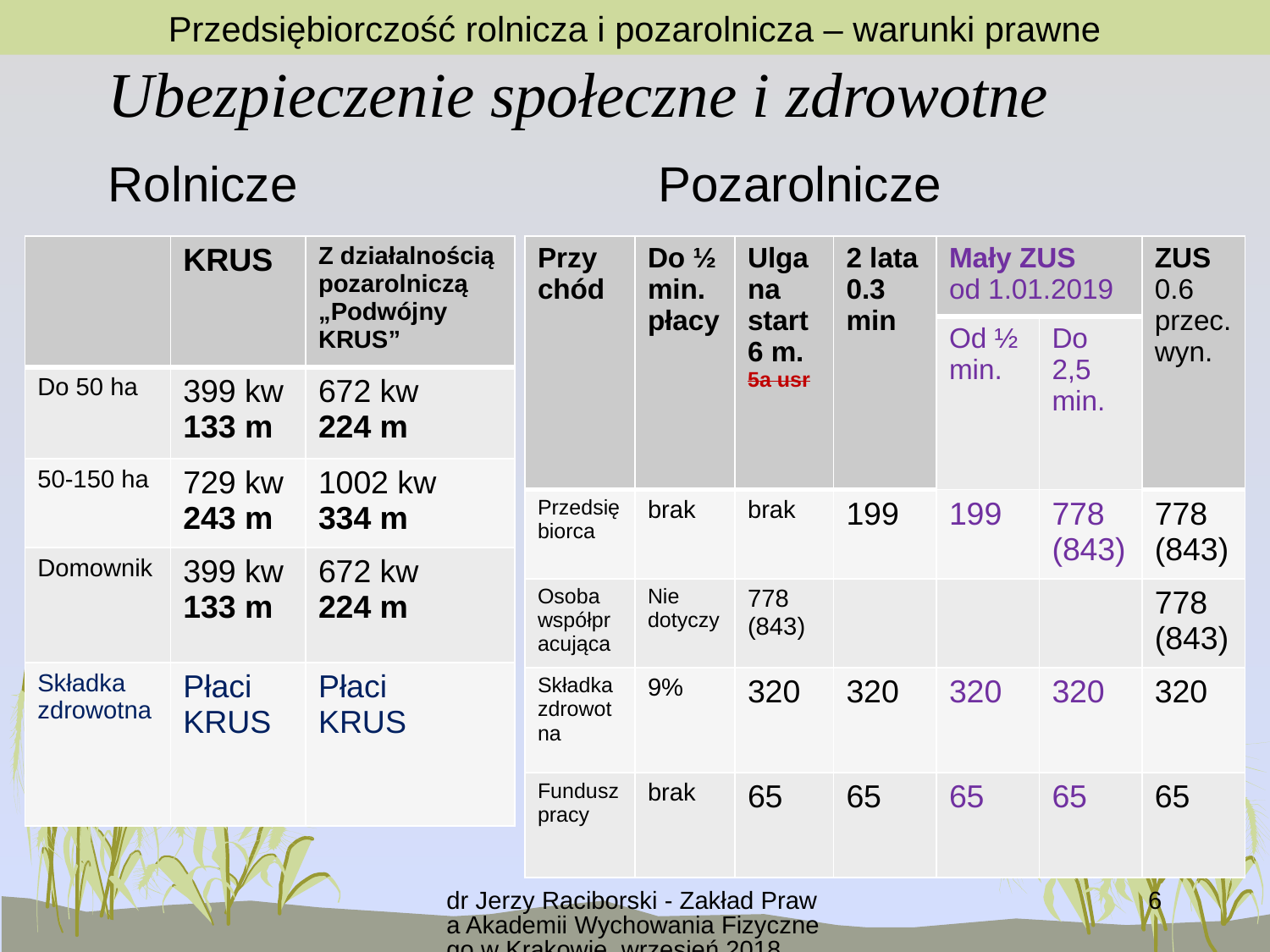

Przedsiębiorczość rolnicza i pozarolnicza – warunki prawne
# Ubezpieczenie społeczne i zdrowotne
Rolnicze
Pozarolnicze
|  | KRUS | Z działalnością pozarolniczą „Podwójny KRUS” |
| --- | --- | --- |
| Do 50 ha | 399 kw 133 m | 672 kw 224 m |
| 50-150 ha | 729 kw 243 m | 1002 kw 334 m |
| Domownik | 399 kw 133 m | 672 kw 224 m |
| Składka zdrowotna | Płaci KRUS | Płaci KRUS |
| Przy chód | Do ½ min. płacy | Ulga na start 6 m. 5a usr | 2 lata 0.3 min | Mały ZUS od 1.01.2019 |  | ZUS 0.6 przec. wyn. |
| --- | --- | --- | --- | --- | --- | --- |
|  |  |  |  | Od ½ min. | Do 2,5 min. |  |
| Przedsię biorca | brak | brak | 199 | 199 | 778 (843) | 778 (843) |
| Osoba współpracująca | Nie dotyczy | 778 (843) |  |  |  | 778 (843) |
| Składka zdrowotna | 9% | 320 | 320 | 320 | 320 | 320 |
| Fundusz pracy | brak | 65 | 65 | 65 | 65 | 65 |
dr Jerzy Raciborski - Zakład Prawa Akademii Wychowania Fizycznego w Krakowie, wrzesień 2018
6